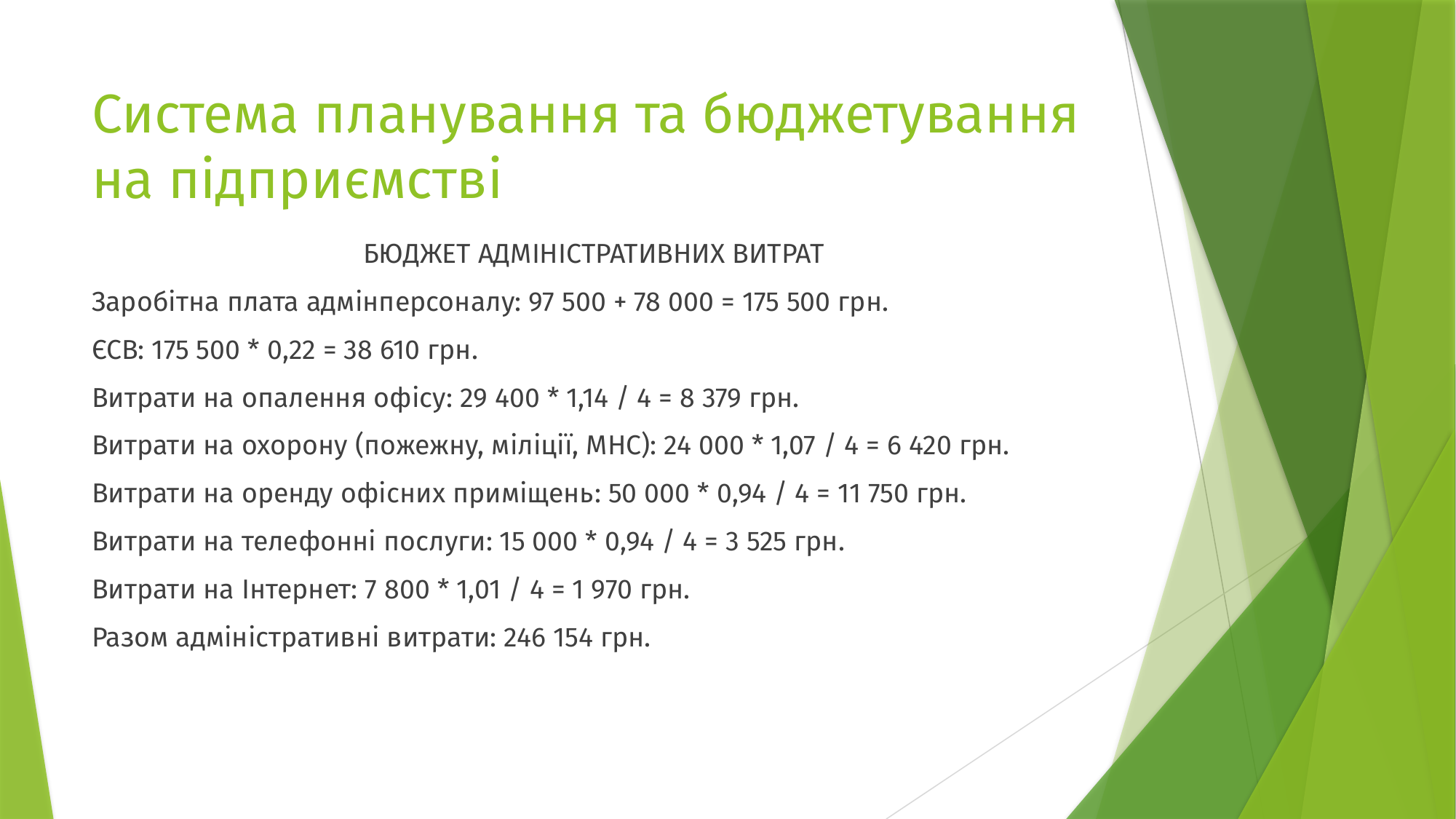

# Система планування та бюджетування на підприємстві
БЮДЖЕТ АДМІНІСТРАТИВНИХ ВИТРАТ
Заробітна плата адмінперсоналу: 97 500 + 78 000 = 175 500 грн.
ЄСВ: 175 500 * 0,22 = 38 610 грн.
Витрати на опалення офісу: 29 400 * 1,14 / 4 = 8 379 грн.
Витрати на охорону (пожежну, міліції, МНС): 24 000 * 1,07 / 4 = 6 420 грн.
Витрати на оренду офісних приміщень: 50 000 * 0,94 / 4 = 11 750 грн.
Витрати на телефонні послуги: 15 000 * 0,94 / 4 = 3 525 грн.
Витрати на Інтернет: 7 800 * 1,01 / 4 = 1 970 грн.
Разом адміністративні витрати: 246 154 грн.